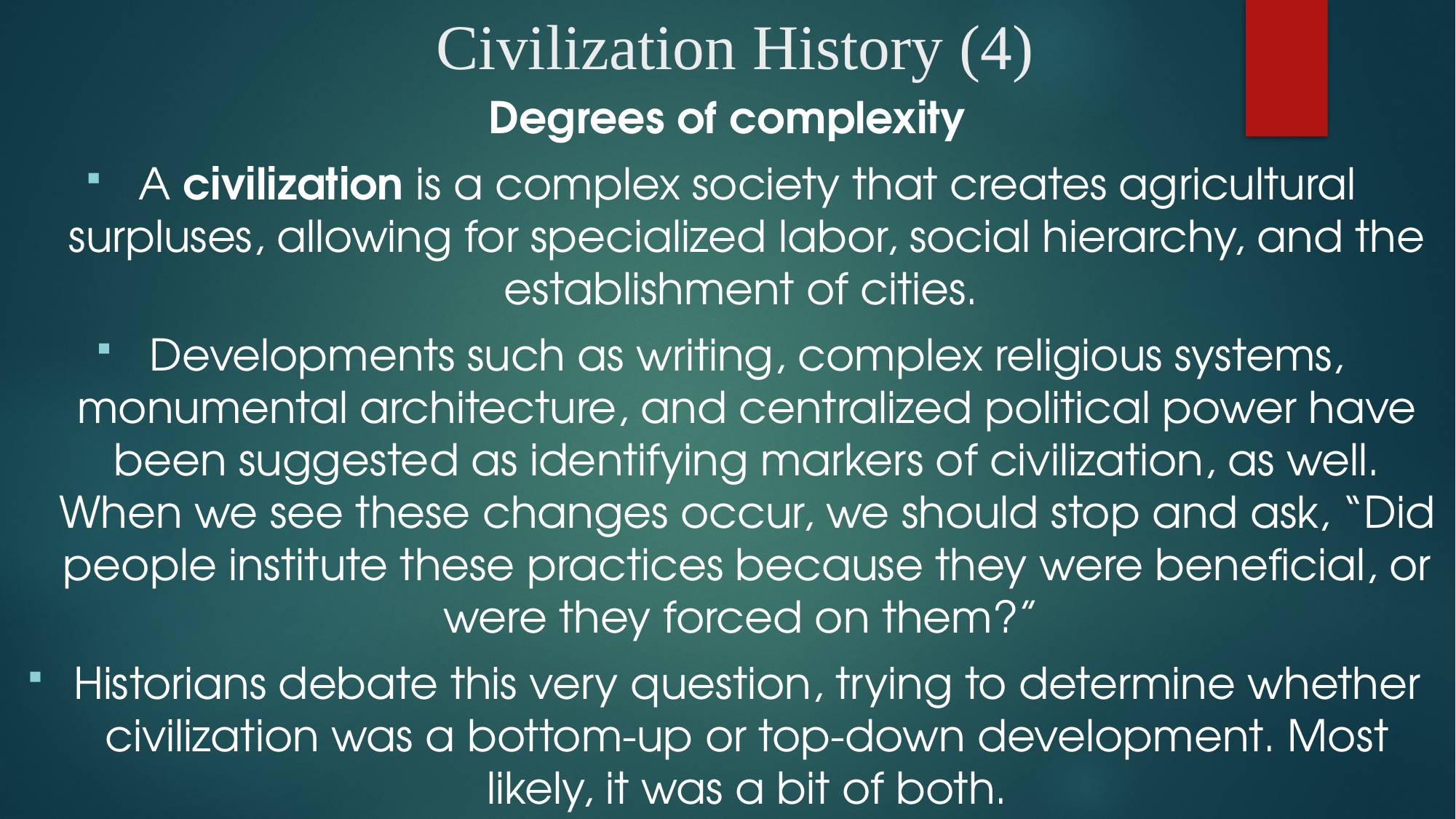

# Civilization History (4)
Degrees of complexity
A civilization is a complex society that creates agricultural surpluses, allowing for specialized labor, social hierarchy, and the establishment of cities.
Developments such as writing, complex religious systems, monumental architecture, and centralized political power have been suggested as identifying markers of civilization, as well. When we see these changes occur, we should stop and ask, “Did people institute these practices because they were beneficial, or were they forced on them?”
Historians debate this very question, trying to determine whether civilization was a bottom-up or top-down development. Most likely, it was a bit of both.